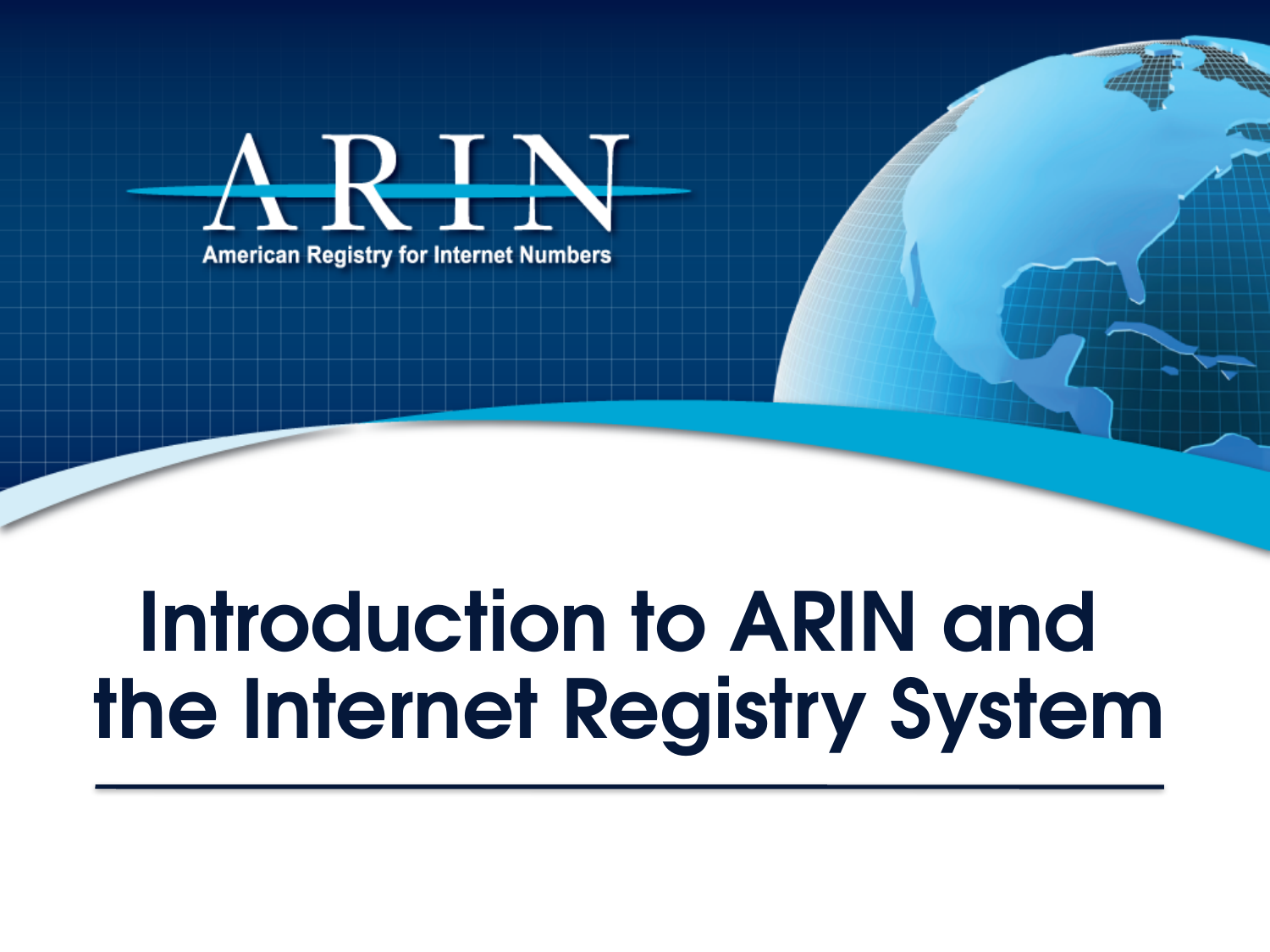

Introduction to ARIN and
the Internet Registry System